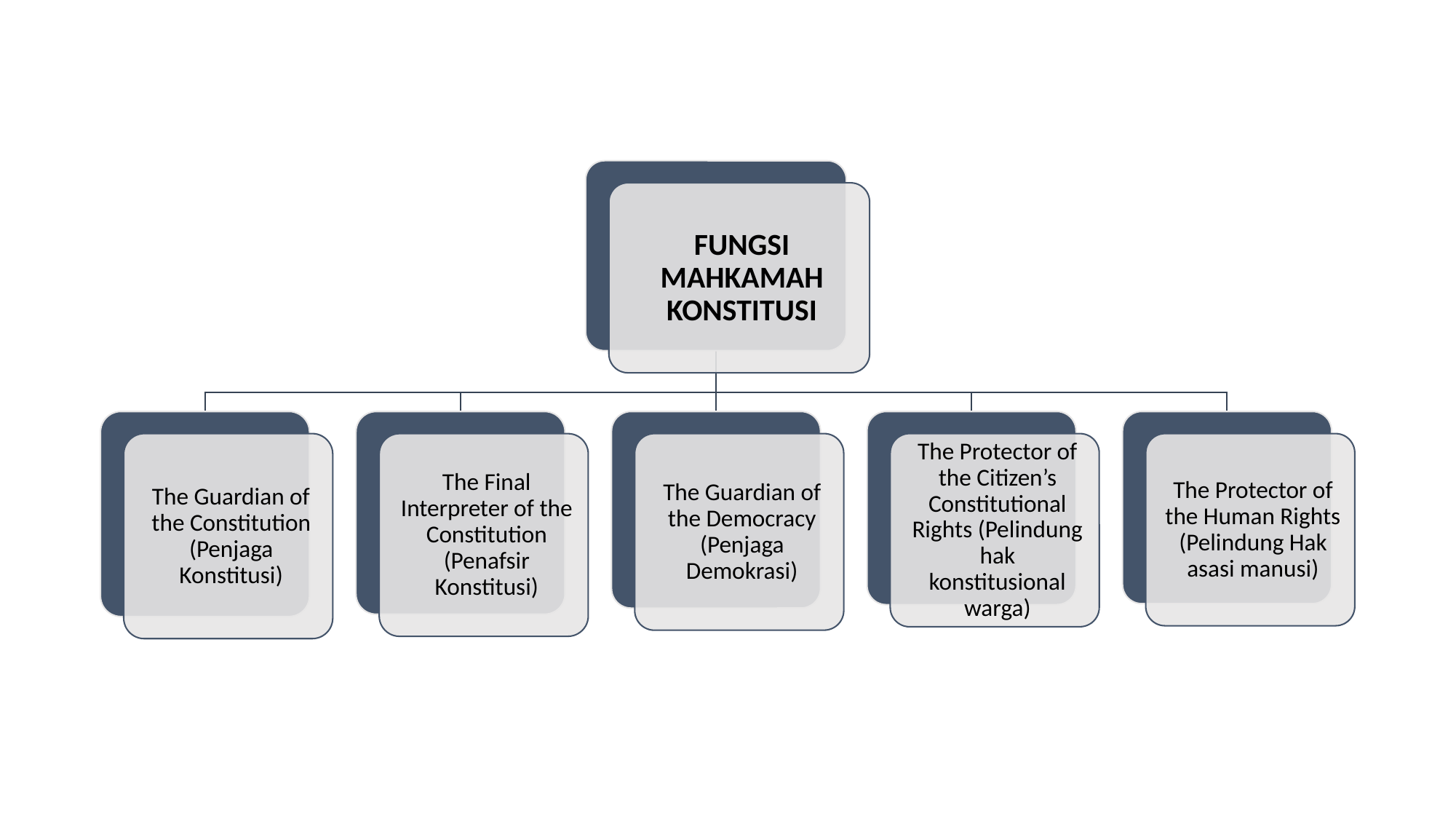

FUNGSI MAHKAMAH KONSTITUSI
The Guardian of the Constitution (Penjaga Konstitusi)
The Final Interpreter of the Constitution (Penafsir Konstitusi)
The Guardian of the Democracy (Penjaga Demokrasi)
The Protector of the Citizen’s Constitutional Rights (Pelindung hak konstitusional warga)
The Protector of the Human Rights (Pelindung Hak asasi manusi)